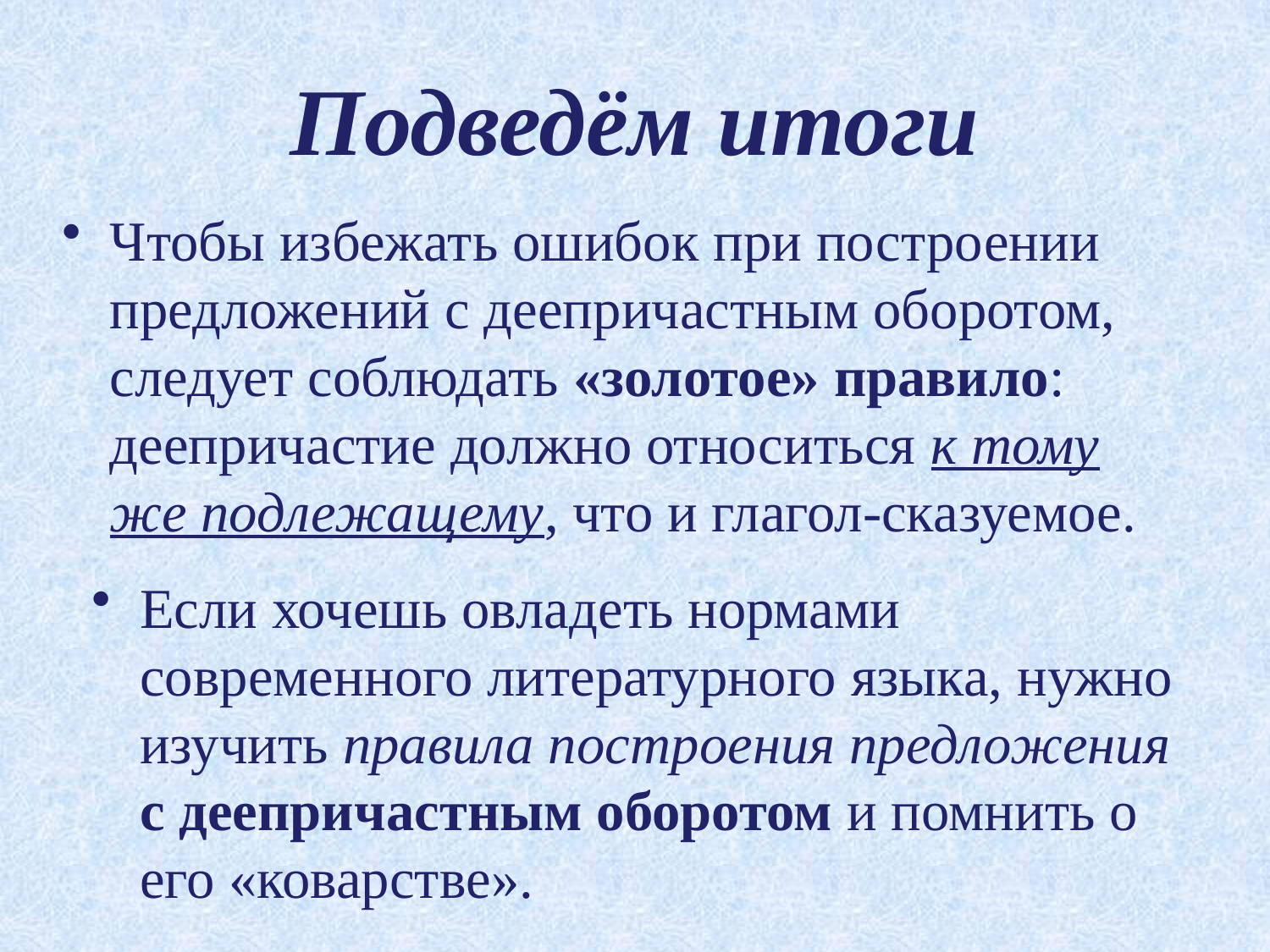

# Подведём итоги
Чтобы избежать ошибок при построении предложений с деепричастным оборотом, следует соблюдать «золотое» правило: деепричастие должно относиться к тому же подлежащему, что и глагол-сказуемое.
Если хочешь овладеть нормами современного литературного языка, нужно изучить правила построения предложения с деепричастным оборотом и помнить о его «коварстве».